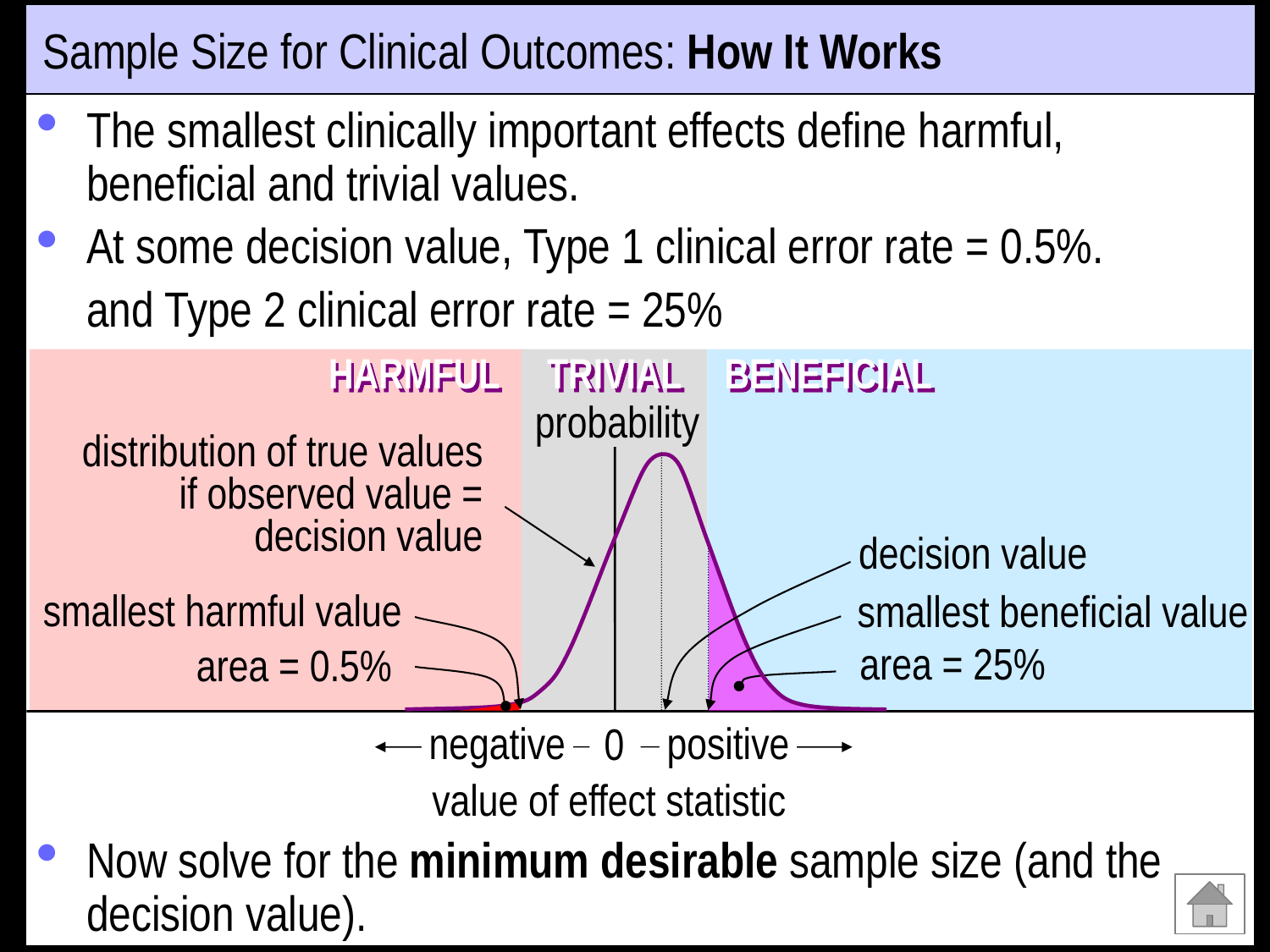

# Sample Size for Clinical Outcomes: How It Works
The smallest clinically important effects define harmful, beneficial and trivial values.
At some decision value, Type 1 clinical error rate = 0.5%.
	and Type 2 clinical error rate = 25%

Now solve for the minimum desirable sample size (and the decision value).
HARMFUL

TRIVIAL

 BENEFICIAL

probability

distribution of true values if observed value = decision value

decision value

area = 25%

smallest harmful value

smallest beneficial value

area = 0.5%

0
negative
positive

value of effect statistic